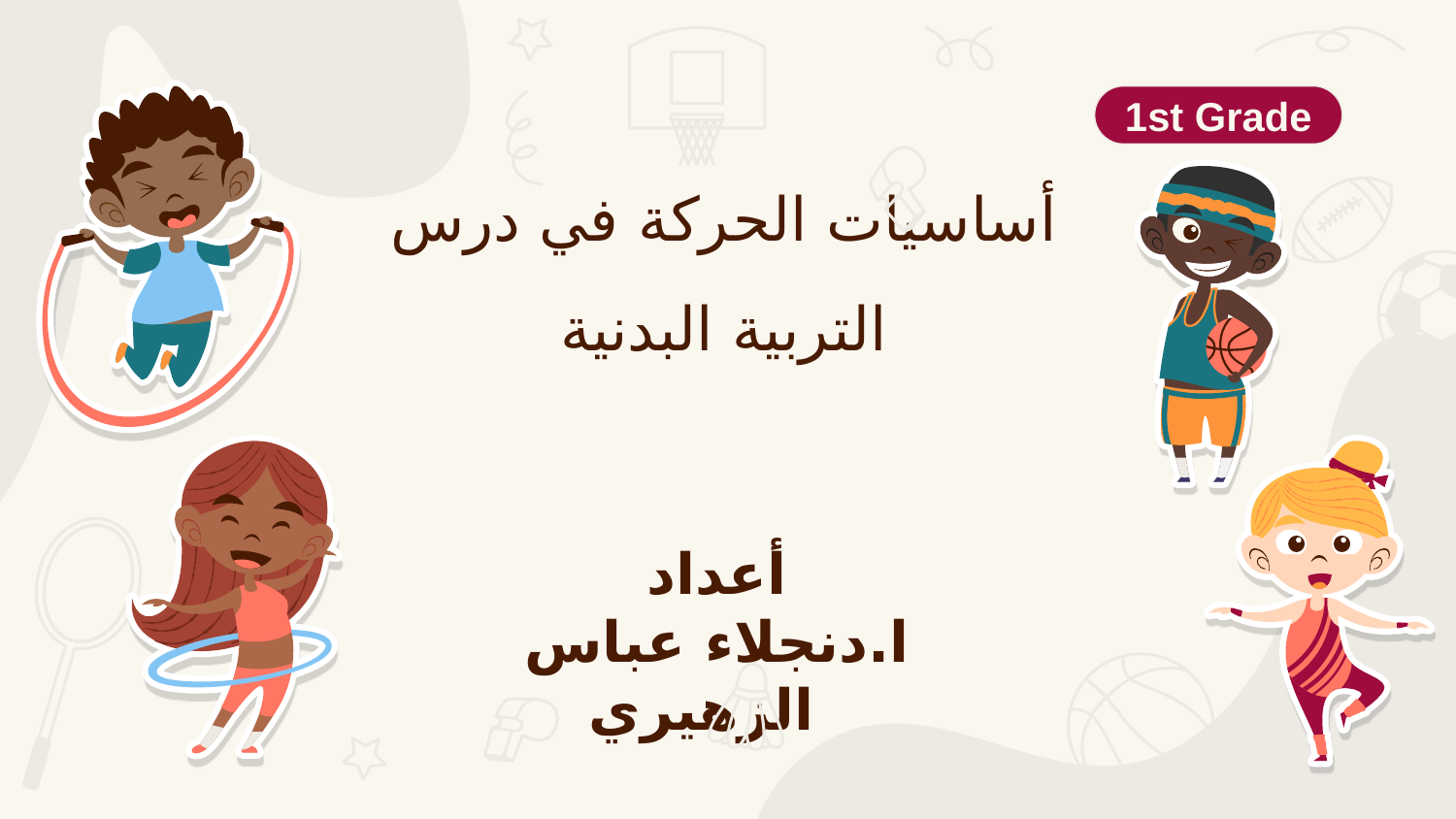

1st Grade

# أساسيات الحركة في درس التربية البدنية

أعداد
ا.دنجلاء عباس الزهيري